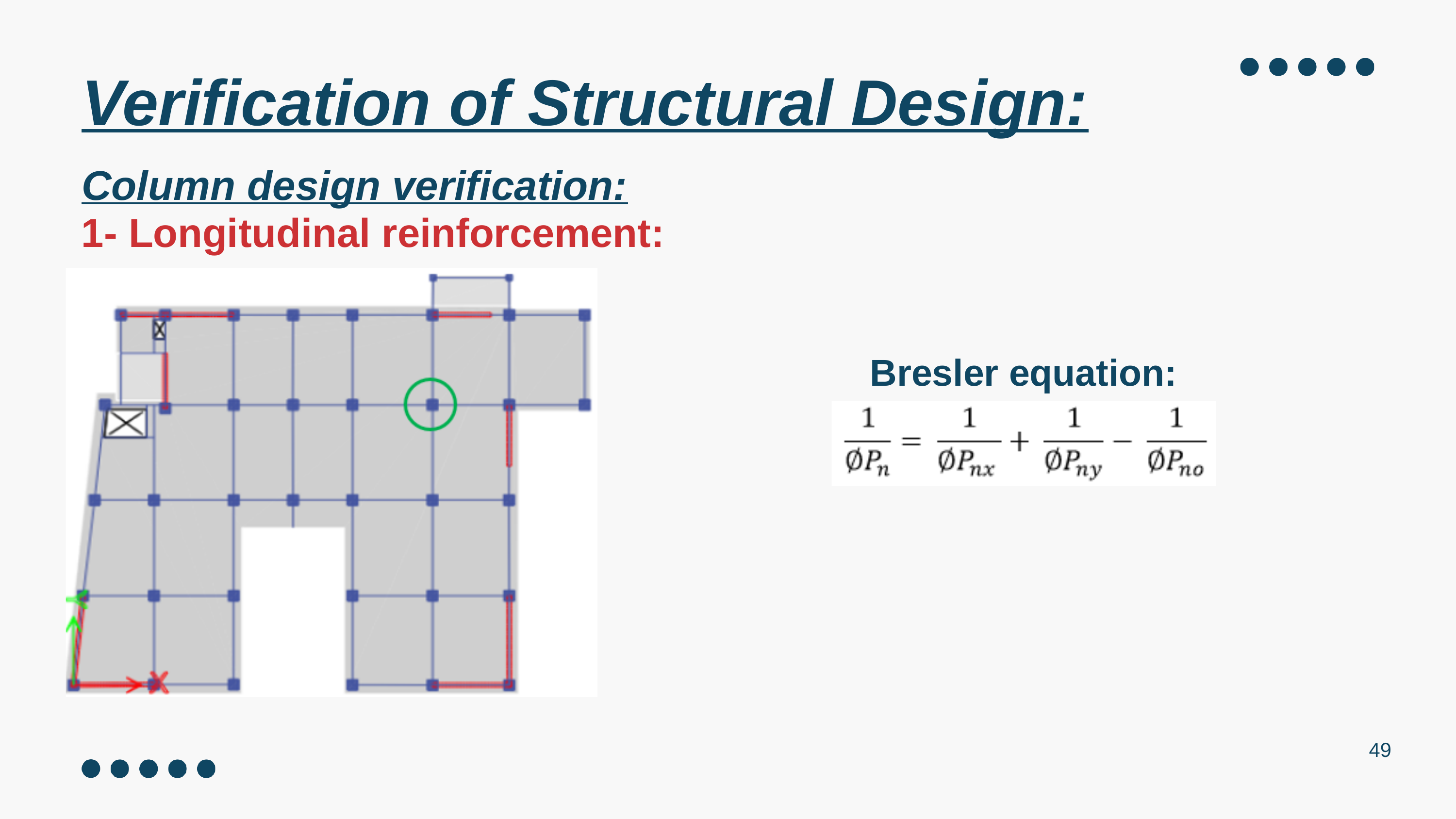

Verification of Structural Design:

Column design verification:
1- Longitudinal reinforcement:

Bresler equation:

49